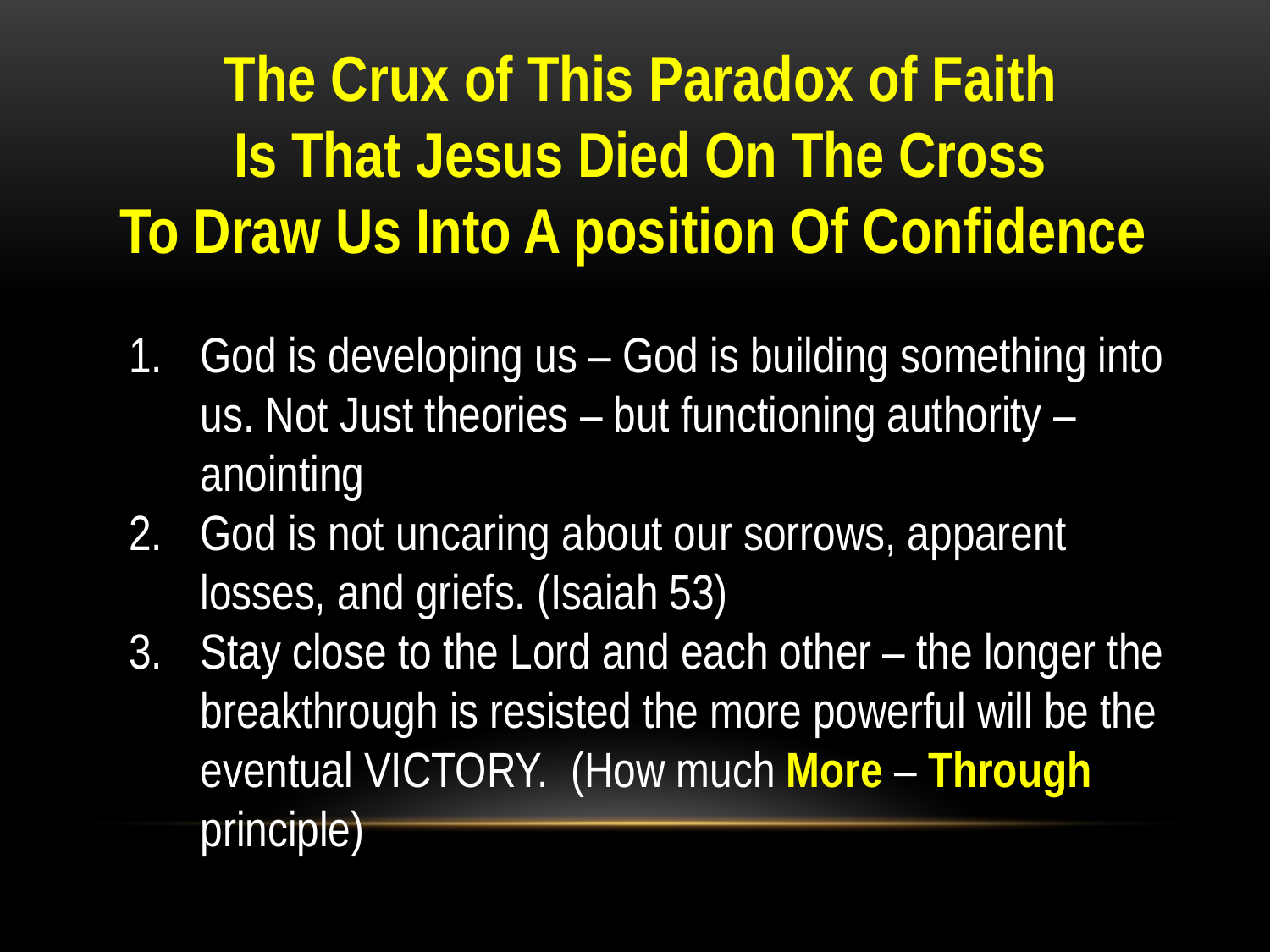

The Crux of This Paradox of Faith
Is That Jesus Died On The Cross
To Draw Us Into A position Of Confidence
God is developing us – God is building something into us. Not Just theories – but functioning authority – anointing
God is not uncaring about our sorrows, apparent losses, and griefs. (Isaiah 53)
Stay close to the Lord and each other – the longer the breakthrough is resisted the more powerful will be the eventual VICTORY.  (How much More – Through principle)